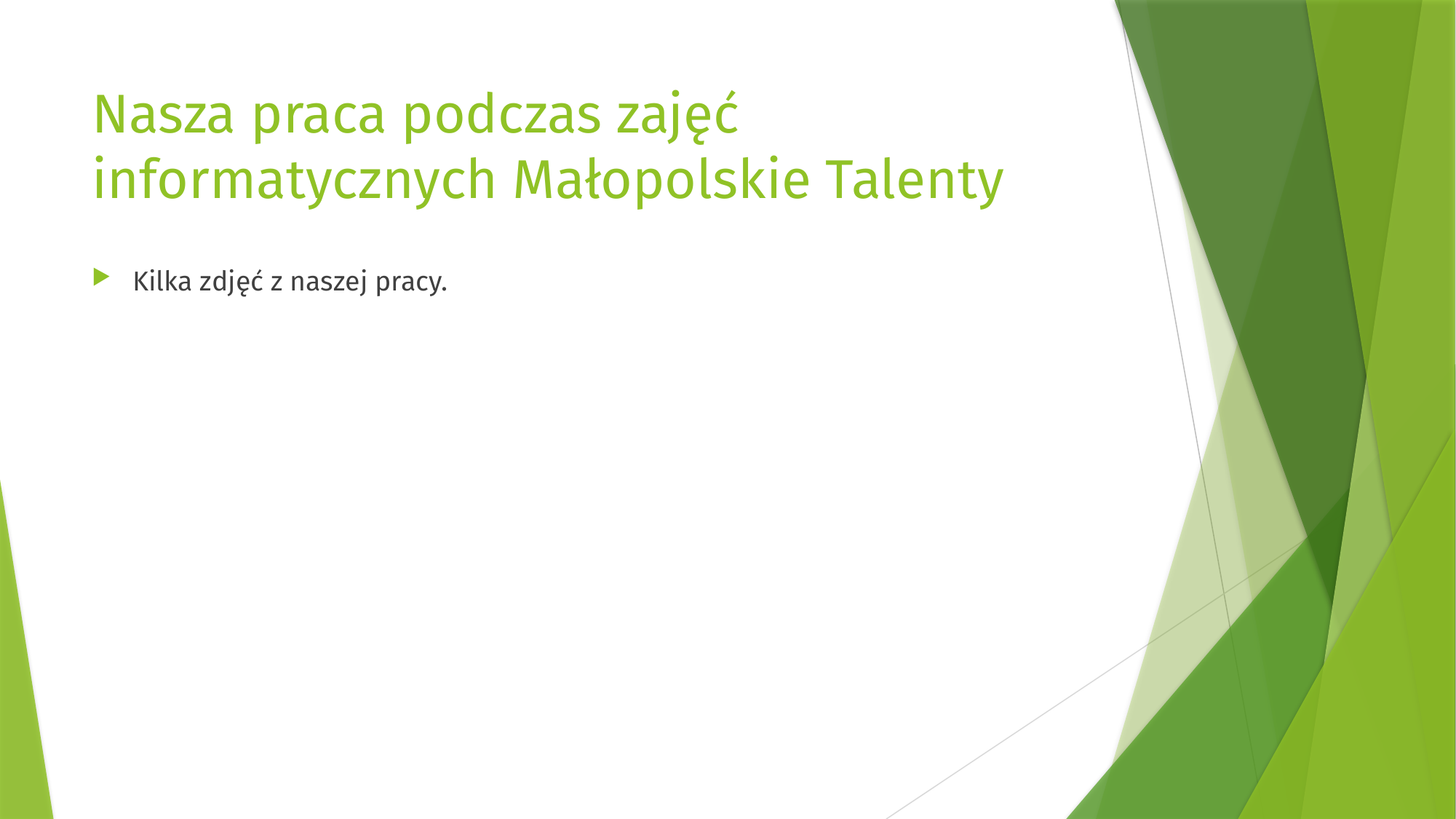

# Nasza praca podczas zajęć informatycznych Małopolskie Talenty
Kilka zdjęć z naszej pracy.